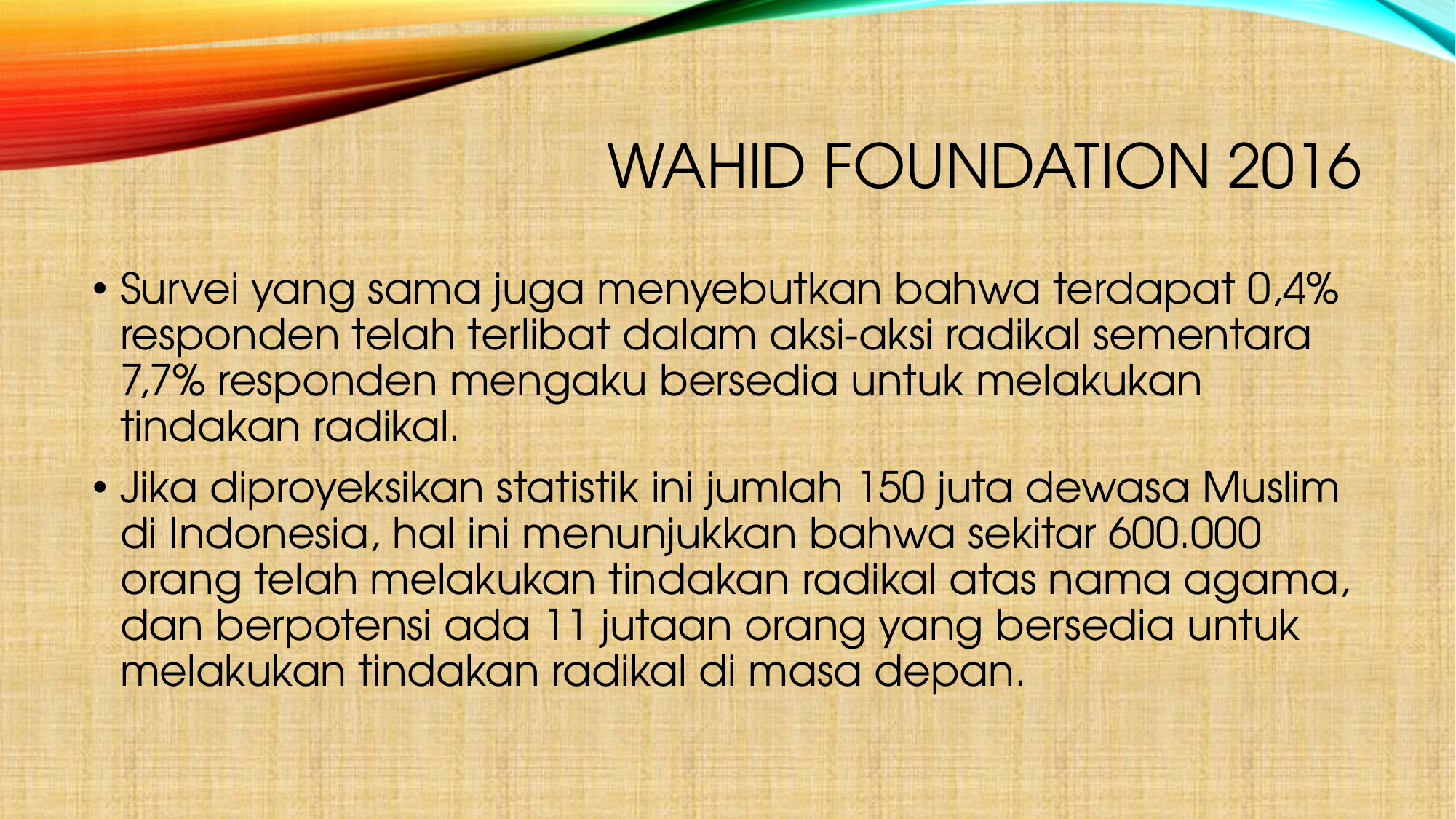

# WAHID FOUNDATION 2016
Survei yang sama juga menyebutkan bahwa terdapat 0,4% responden telah terlibat dalam aksi-aksi radikal sementara 7,7% responden mengaku bersedia untuk melakukan tindakan radikal.
Jika diproyeksikan statistik ini jumlah 150 juta dewasa Muslim di Indonesia, hal ini menunjukkan bahwa sekitar 600.000 orang telah melakukan tindakan radikal atas nama agama, dan berpotensi ada 11 jutaan orang yang bersedia untuk melakukan tindakan radikal di masa depan.